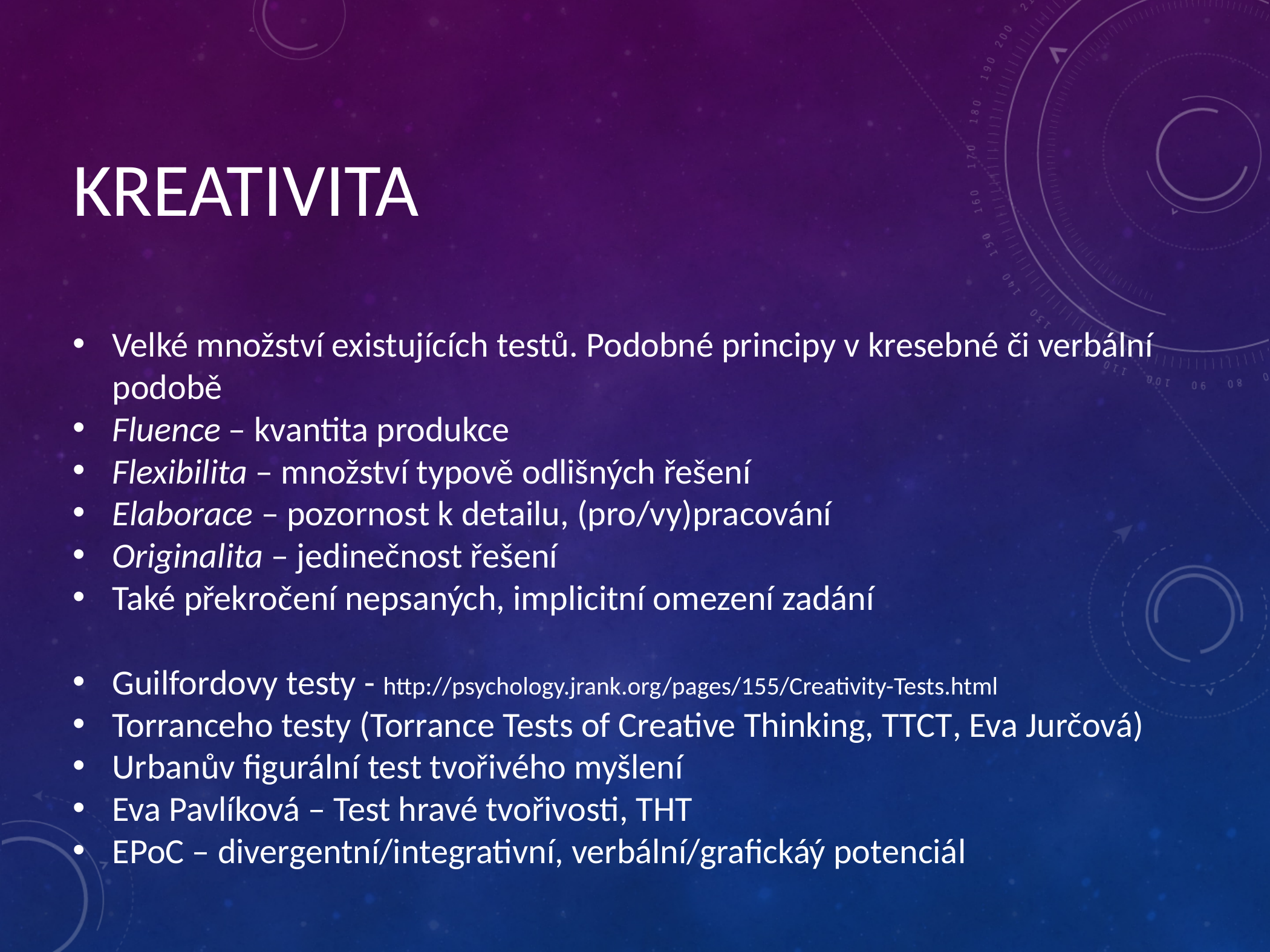

# Kreativita
Velké množství existujících testů. Podobné principy v kresebné či verbální podobě
Fluence – kvantita produkce
Flexibilita – množství typově odlišných řešení
Elaborace – pozornost k detailu, (pro/vy)pracování
Originalita – jedinečnost řešení
Také překročení nepsaných, implicitní omezení zadání

Guilfordovy testy - http://psychology.jrank.org/pages/155/Creativity-Tests.html
Torranceho testy (Torrance Tests of Creative Thinking, TTCT, Eva Jurčová)
Urbanův figurální test tvořivého myšlení
Eva Pavlíková – Test hravé tvořivosti, THT
EPoC – divergentní/integrativní, verbální/grafickáý potenciál